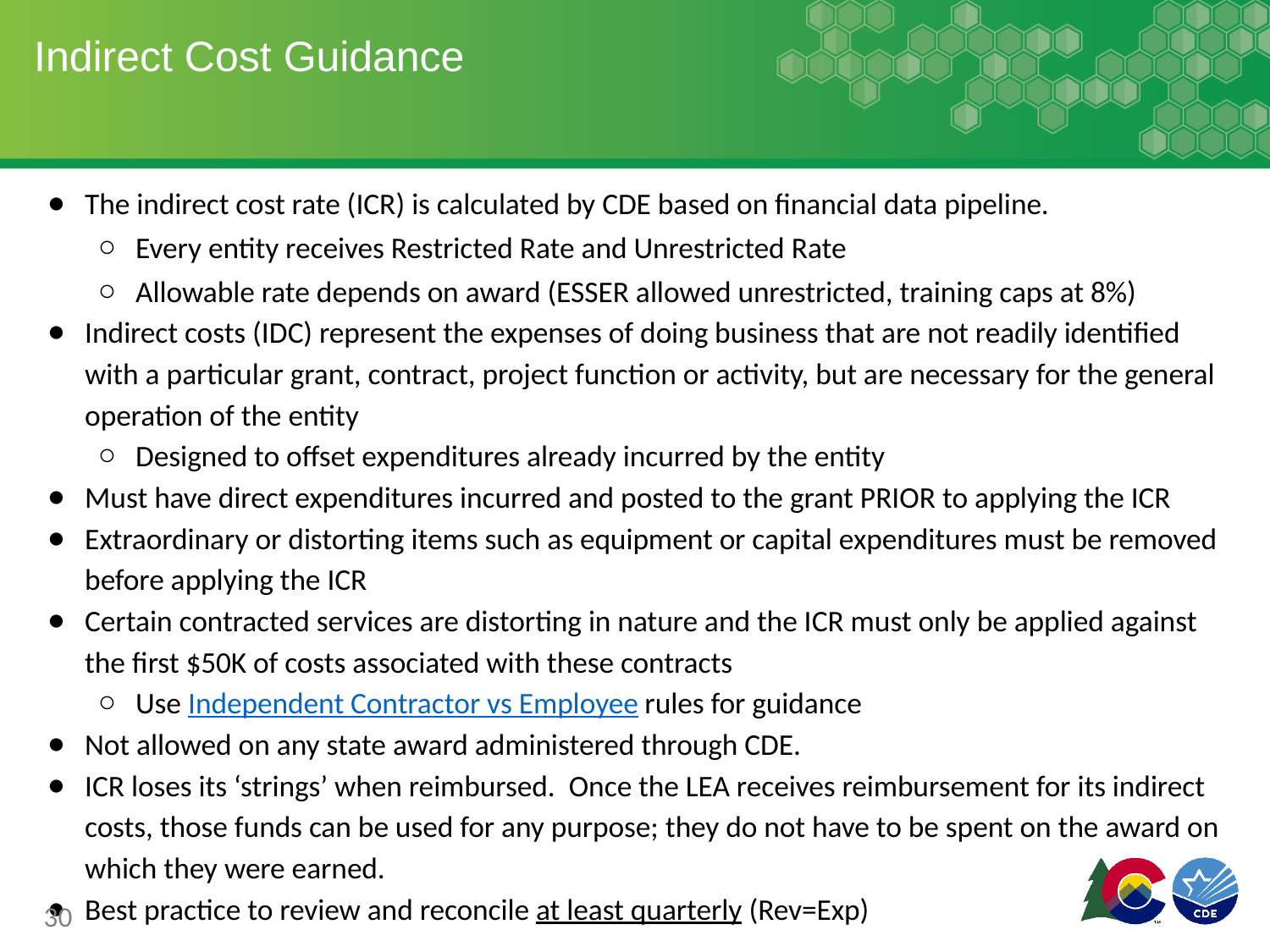

# Indirect Cost Guidance
The indirect cost rate (ICR) is calculated by CDE based on financial data pipeline.
Every entity receives Restricted Rate and Unrestricted Rate
Allowable rate depends on award (ESSER allowed unrestricted, training caps at 8%)
Indirect costs (IDC) represent the expenses of doing business that are not readily identified with a particular grant, contract, project function or activity, but are necessary for the general operation of the entity
Designed to offset expenditures already incurred by the entity
Must have direct expenditures incurred and posted to the grant PRIOR to applying the ICR
Extraordinary or distorting items such as equipment or capital expenditures must be removed before applying the ICR
Certain contracted services are distorting in nature and the ICR must only be applied against the first $50K of costs associated with these contracts
Use Independent Contractor vs Employee rules for guidance
Not allowed on any state award administered through CDE.
ICR loses its ‘strings’ when reimbursed.  Once the LEA receives reimbursement for its indirect costs, those funds can be used for any purpose; they do not have to be spent on the award on which they were earned.
Best practice to review and reconcile at least quarterly (Rev=Exp)
30